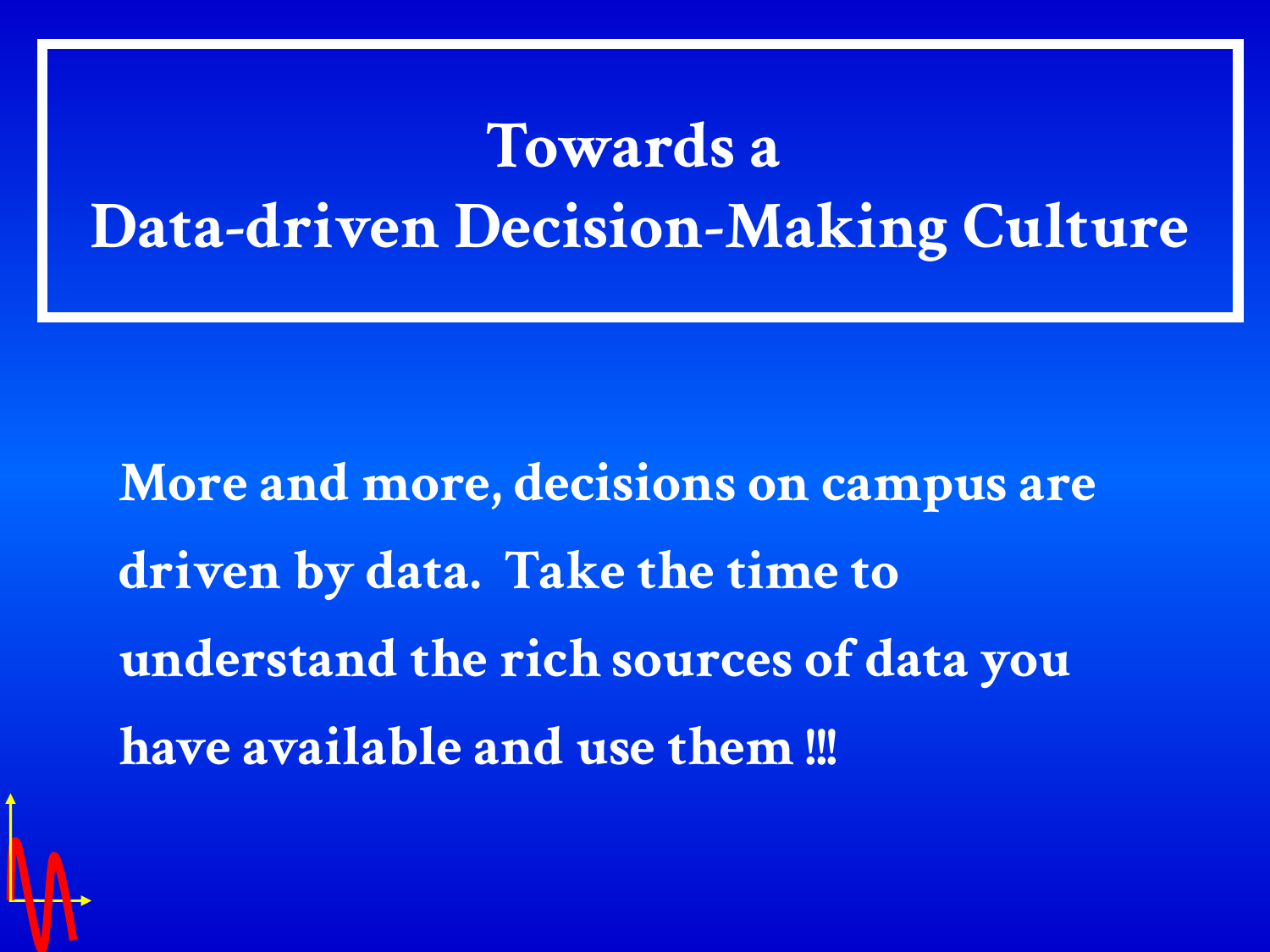

# Towards a Data-driven Decision-Making Culture
More and more, decisions on campus are driven by data.  Take the time to understand the rich sources of data you have available and use them !!!